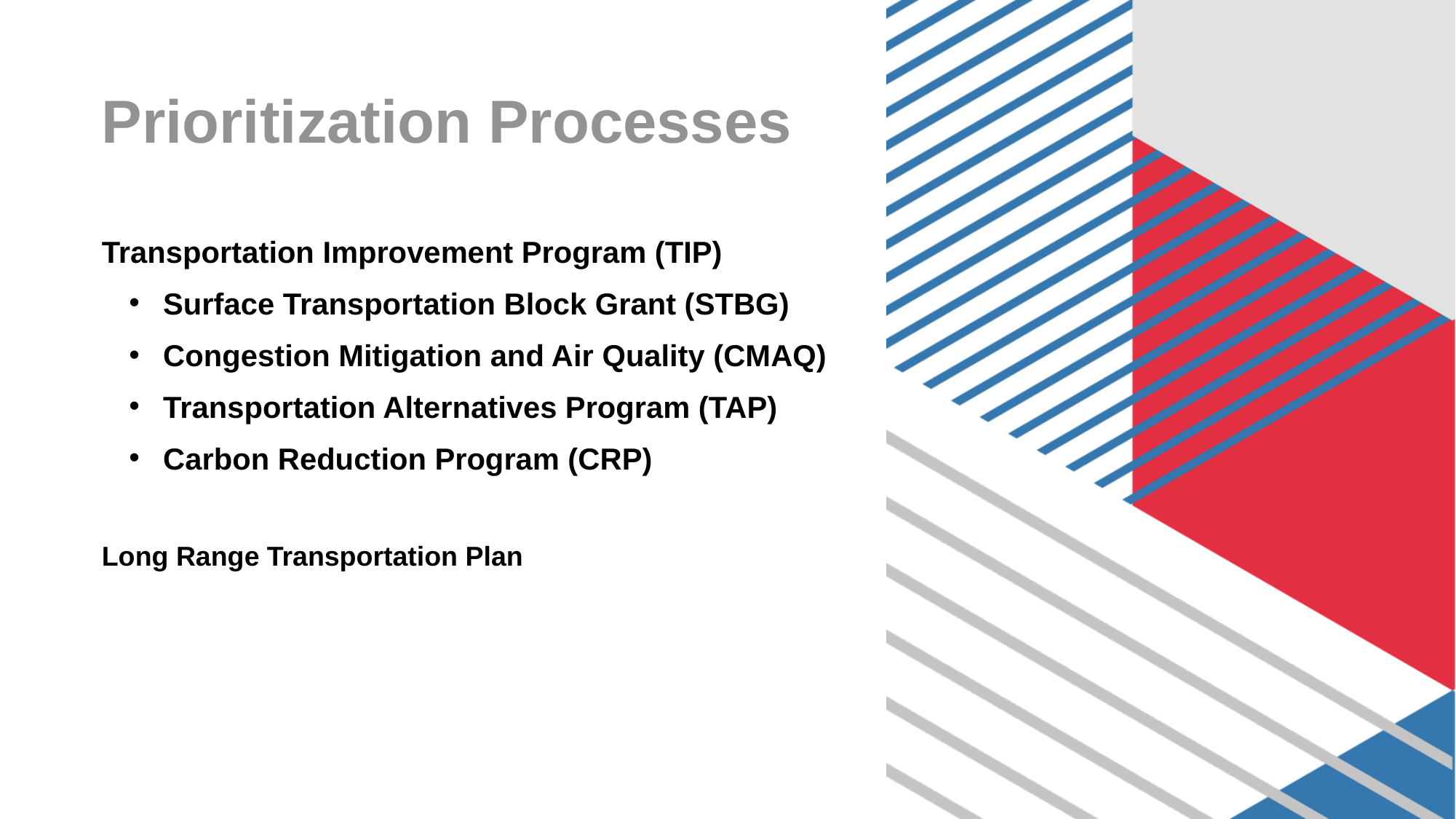

# Prioritization Processes
Transportation Improvement Program (TIP)
Surface Transportation Block Grant (STBG)
Congestion Mitigation and Air Quality (CMAQ)
Transportation Alternatives Program (TAP)
Carbon Reduction Program (CRP)

Long Range Transportation Plan